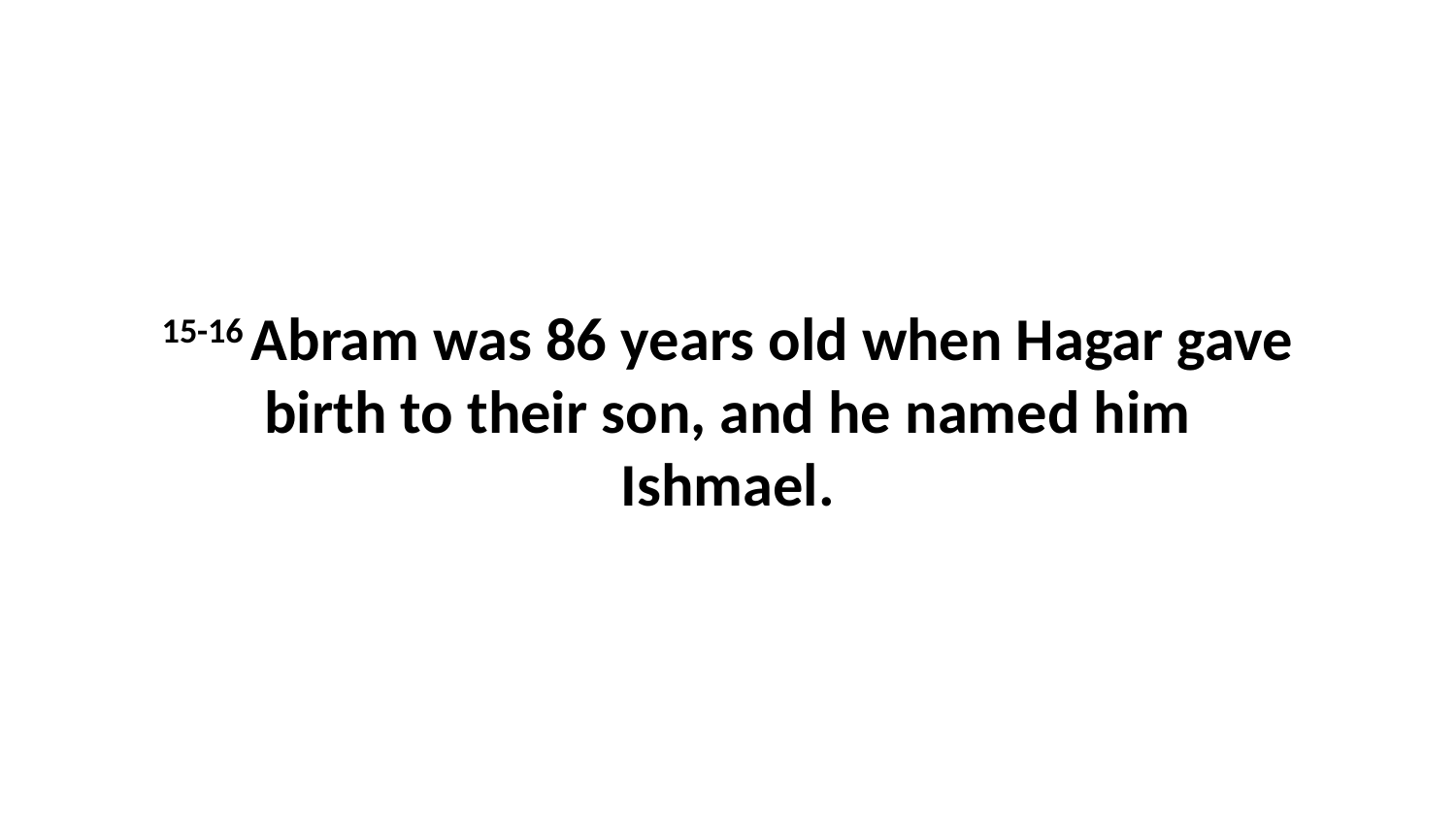

15-16 Abram was 86 years old when Hagar gave birth to their son, and he named him Ishmael.